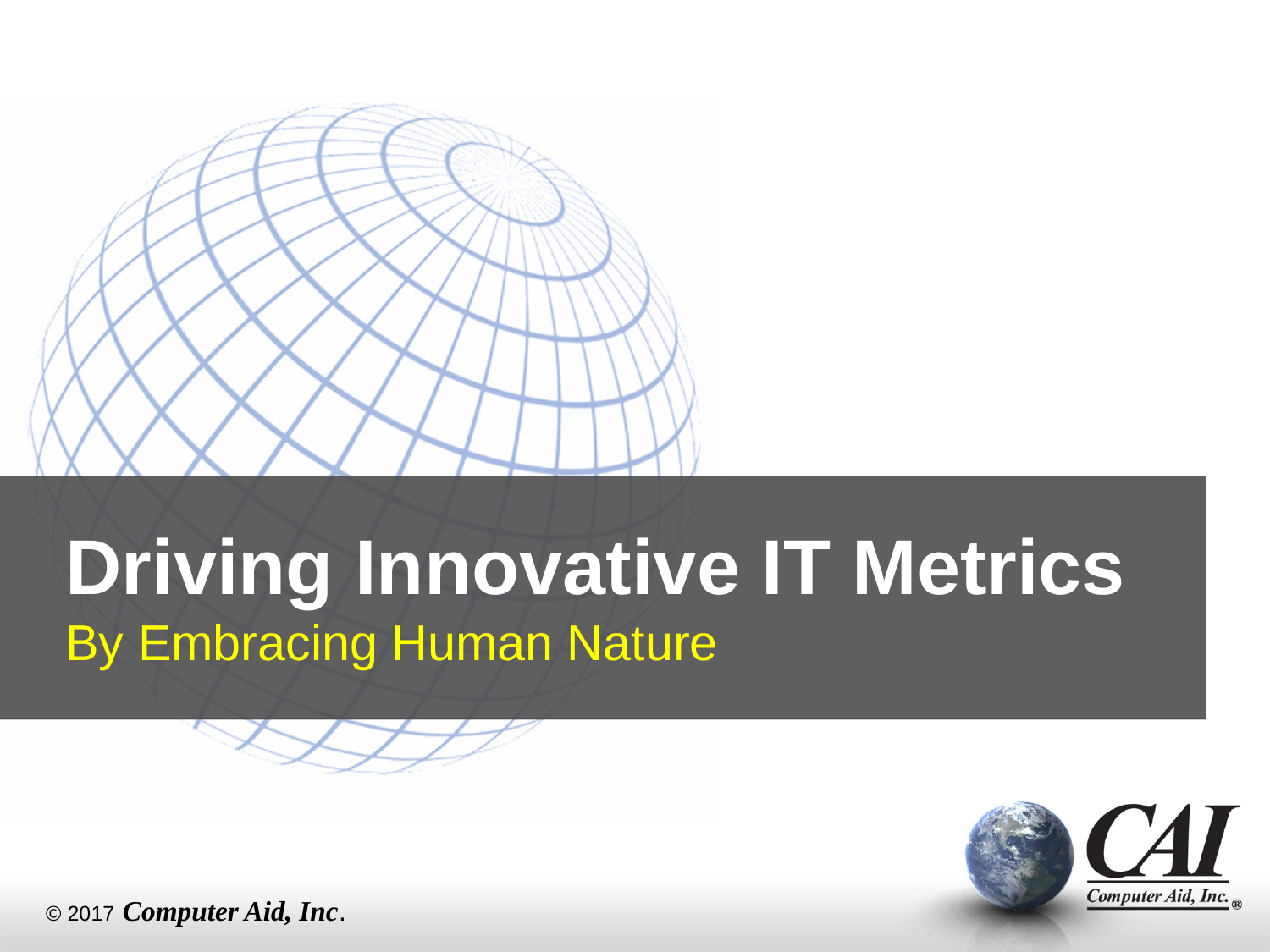

# Driving Innovative IT Metrics By Embracing Human Nature
© 2017 Computer Aid, Inc.